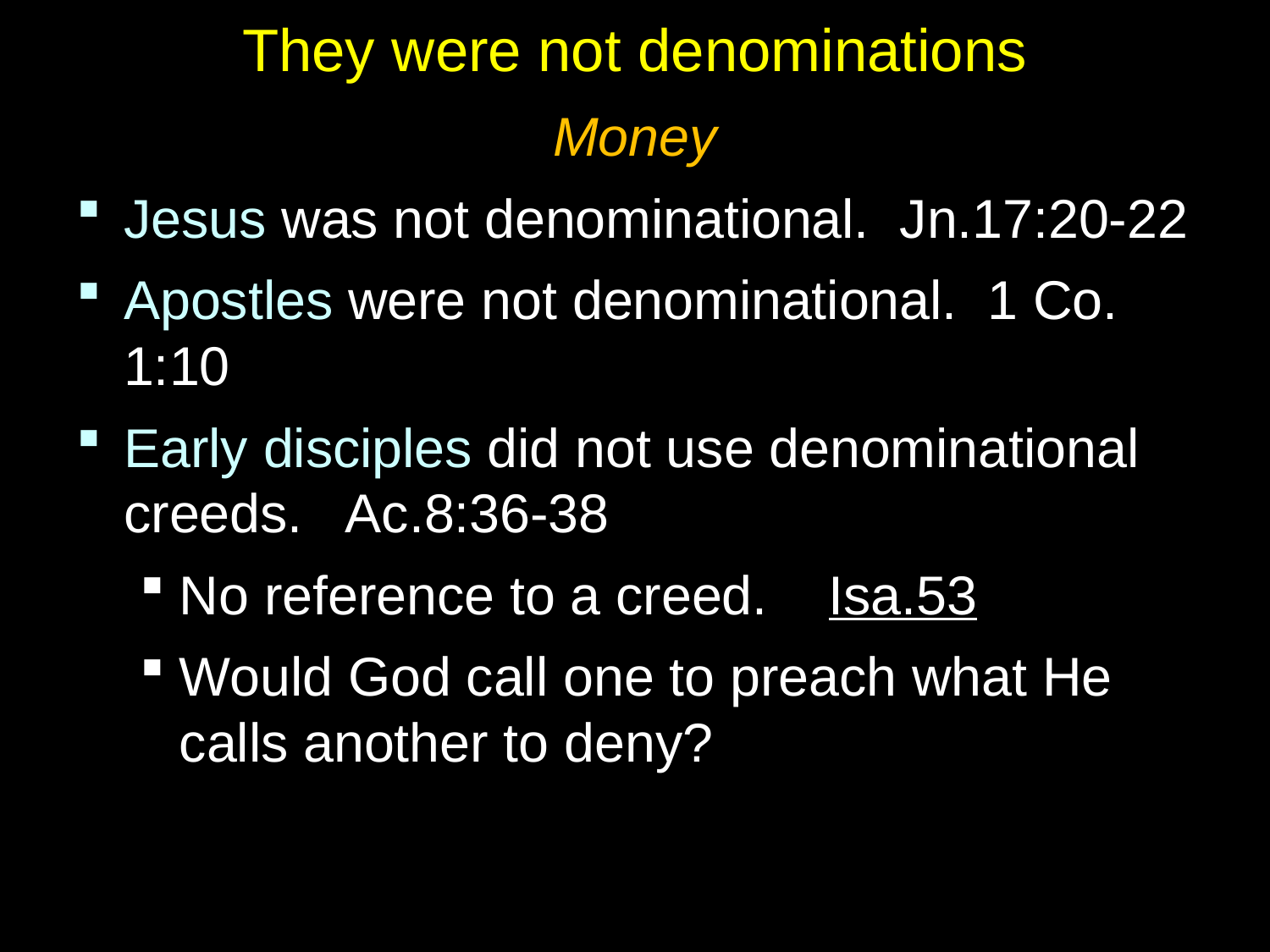

# They were not denominations
Money
Jesus was not denominational.  Jn.17:20-22
Apostles were not denominational.  1 Co. 1:10
Early disciples did not use denominational creeds.   Ac.8:36-38
No reference to a creed.    Isa.53
Would God call one to preach what He calls another to deny?